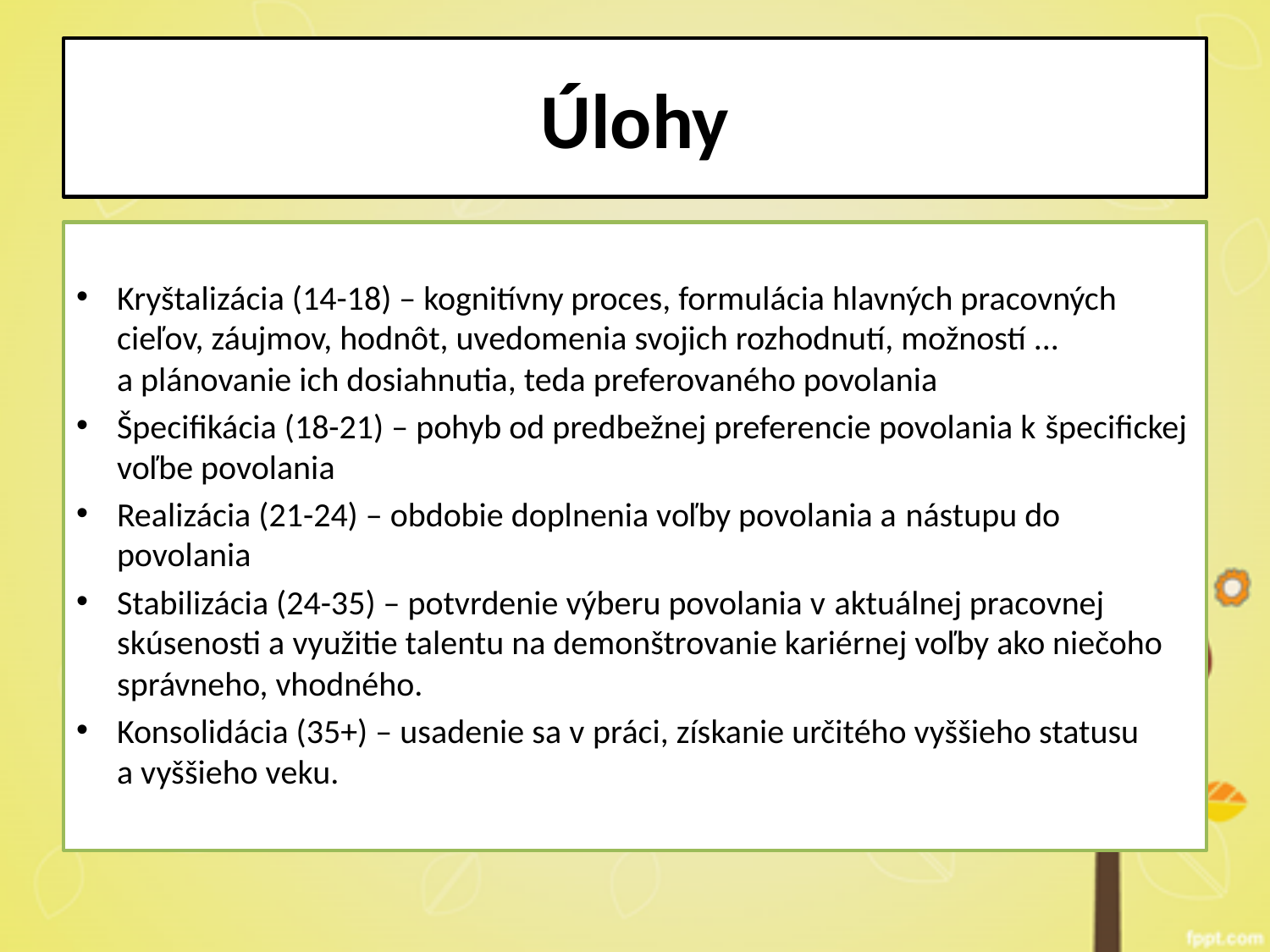

# Úlohy

Kryštalizácia (14-18) – kognitívny proces, formulácia hlavných pracovných cieľov, záujmov, hodnôt, uvedomenia svojich rozhodnutí, možností ... a plánovanie ich dosiahnutia, teda preferovaného povolania
Špecifikácia (18-21) – pohyb od predbežnej preferencie povolania k špecifickej voľbe povolania
Realizácia (21-24) – obdobie doplnenia voľby povolania a nástupu do povolania
Stabilizácia (24-35) – potvrdenie výberu povolania v aktuálnej pracovnej skúsenosti a využitie talentu na demonštrovanie kariérnej voľby ako niečoho správneho, vhodného.
Konsolidácia (35+) – usadenie sa v práci, získanie určitého vyššieho statusu a vyššieho veku.